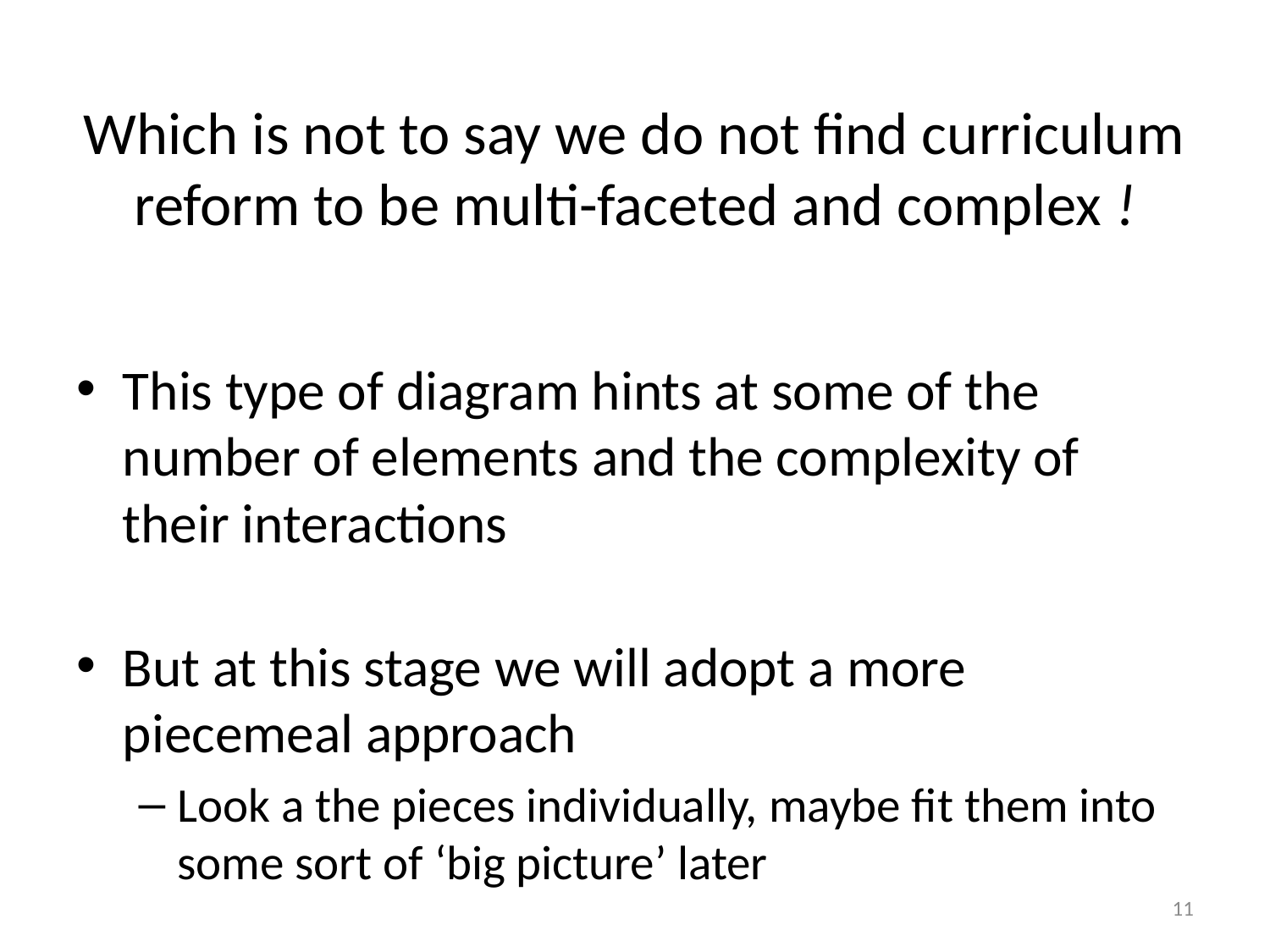

# Which is not to say we do not find curriculum reform to be multi-faceted and complex !

This type of diagram hints at some of the number of elements and the complexity of their interactions
But at this stage we will adopt a more piecemeal approach
Look a the pieces individually, maybe fit them into some sort of ‘big picture’ later
11